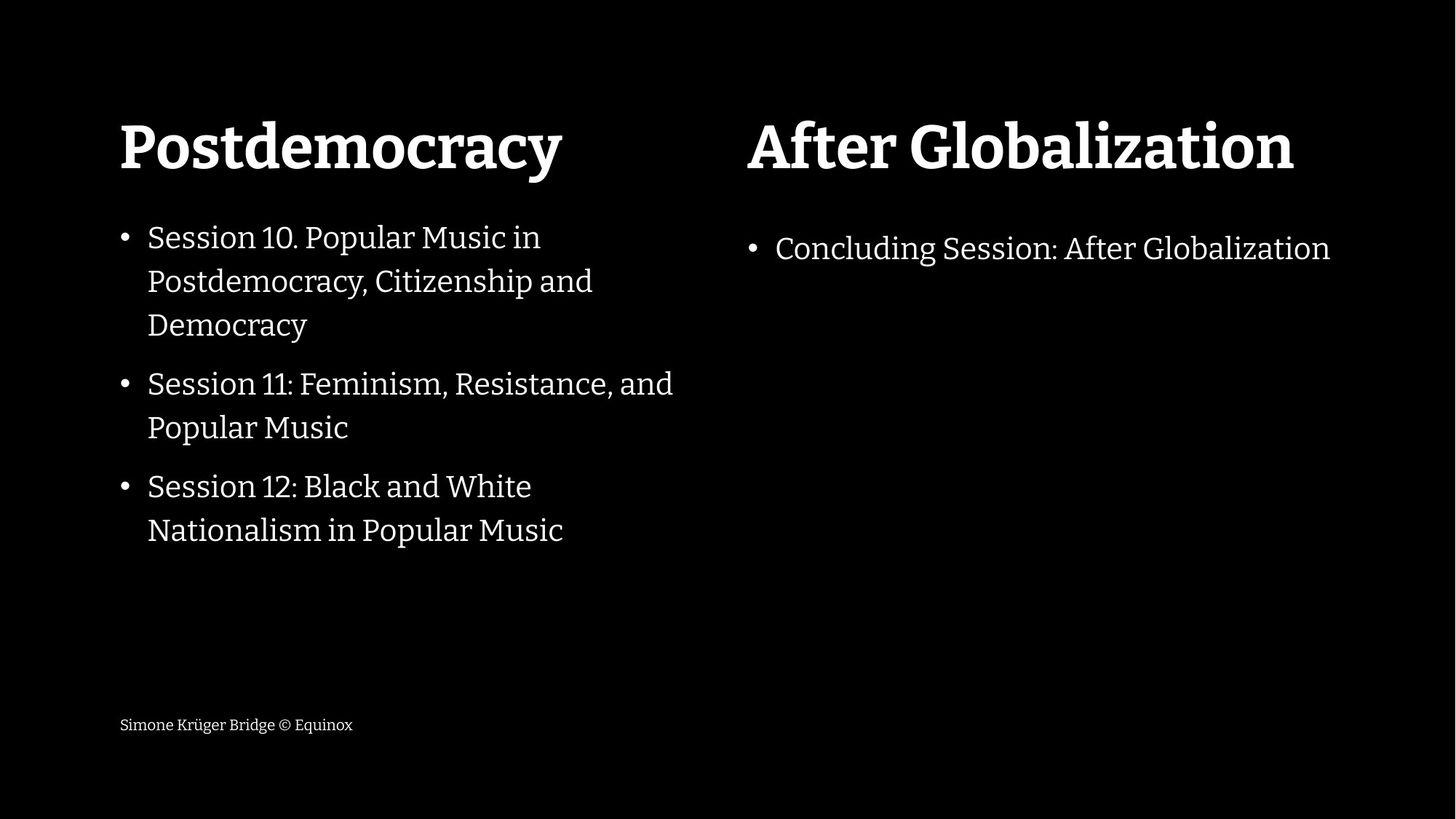

Postdemocracy
After Globalization
Session 10. Popular Music in Postdemocracy, Citizenship and Democracy
Session 11: Feminism, Resistance, and Popular Music
Session 12: Black and White Nationalism in Popular Music
Concluding Session: After Globalization
Simone Krüger Bridge © Equinox